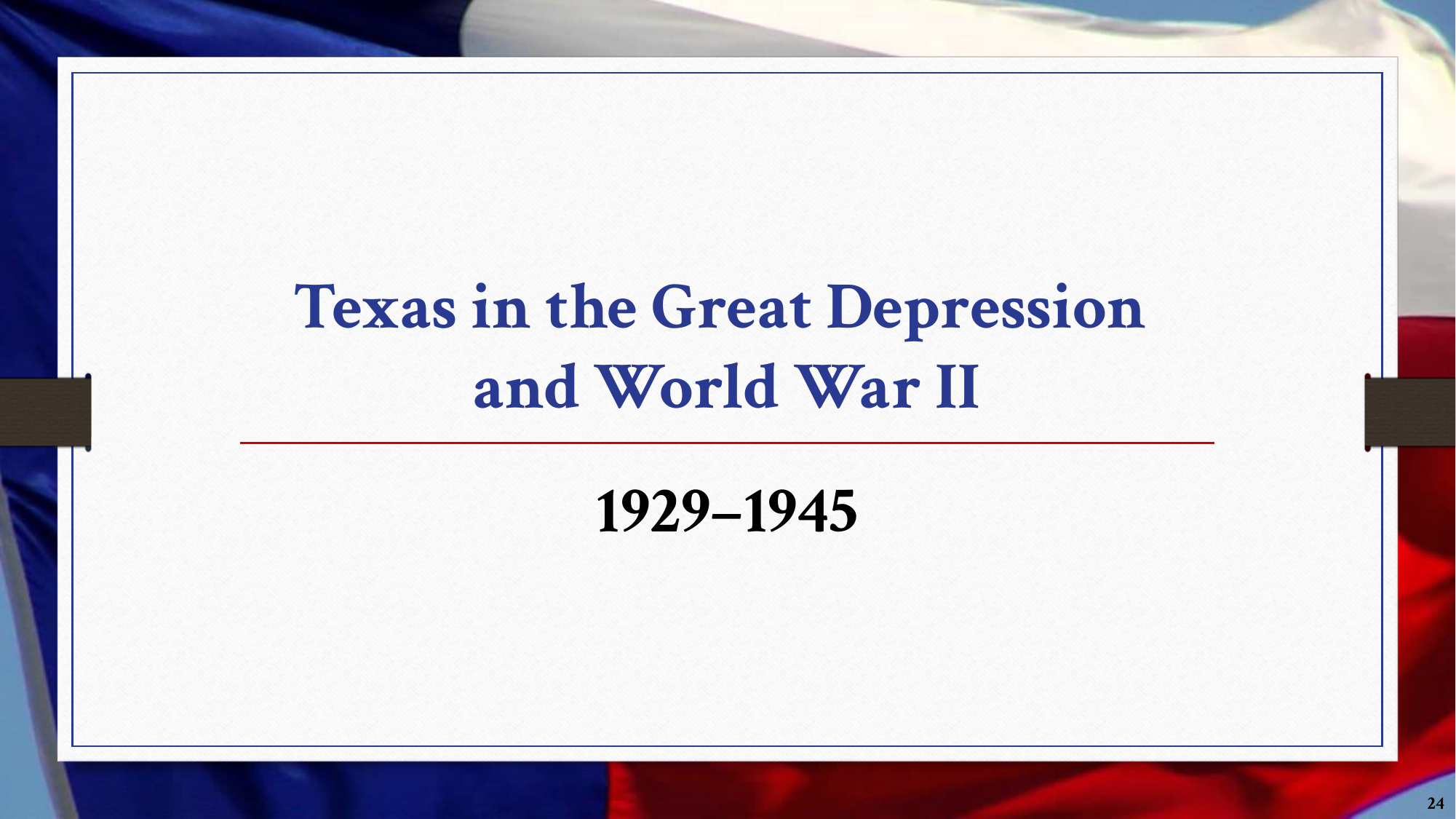

# Texas in the Great Depression and World War II
1929–1945
24